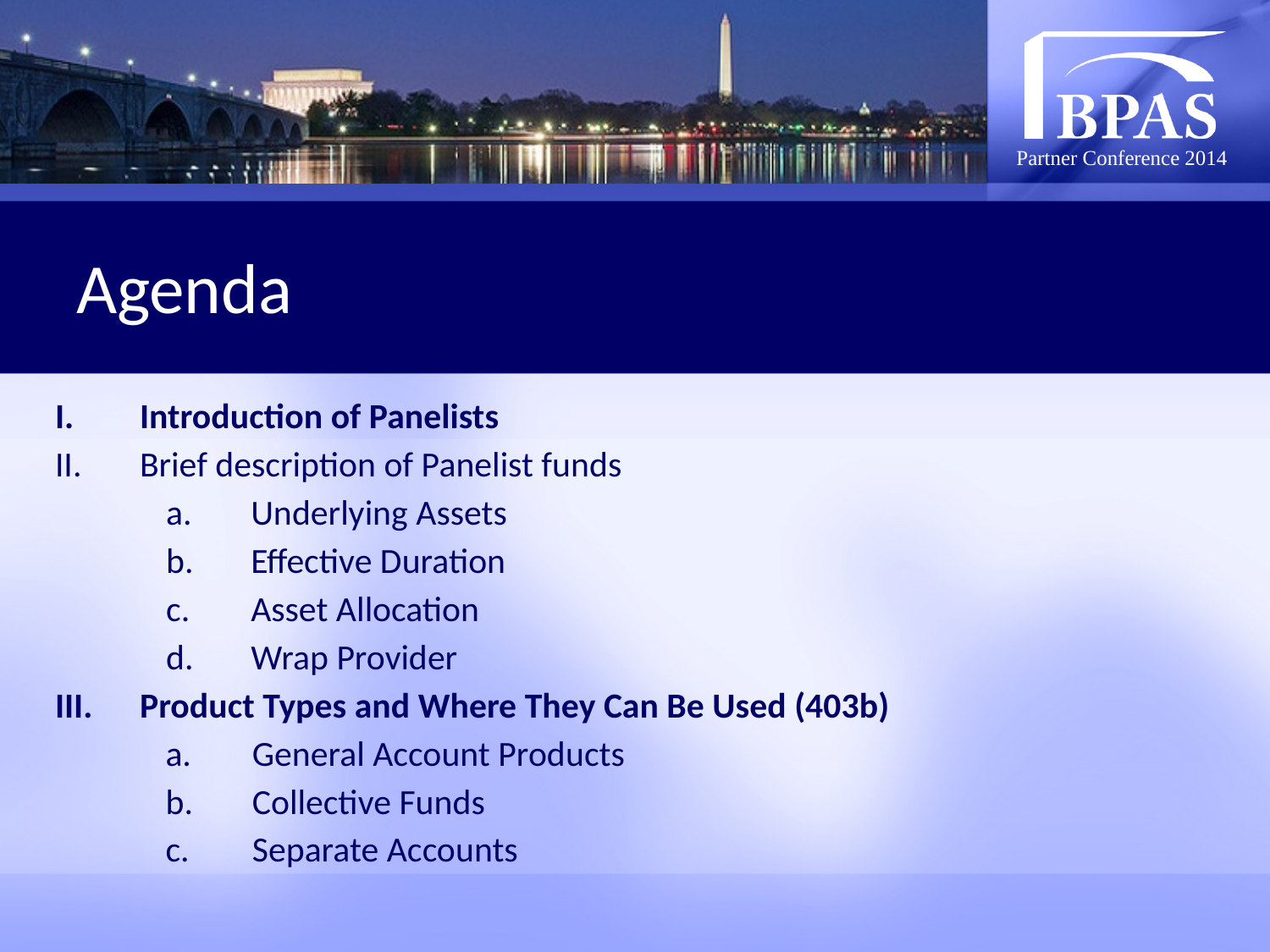

# Agenda
Introduction of Panelists
Brief description of Panelist funds
Underlying Assets
Effective Duration
Asset Allocation
Wrap Provider
Product Types and Where They Can Be Used (403b)
General Account Products
Collective Funds
Separate Accounts